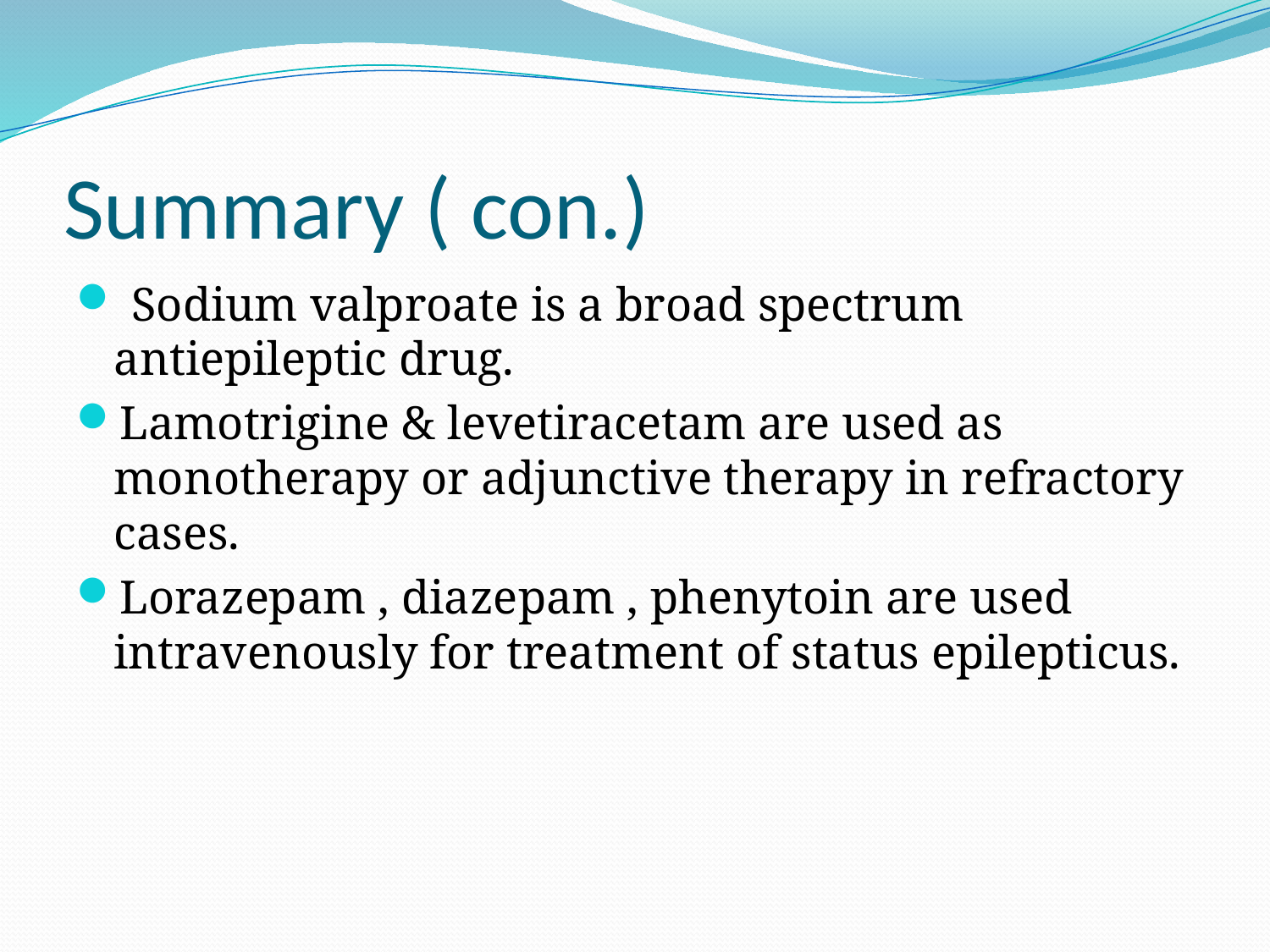

# Summary ( con.)
 Sodium valproate is a broad spectrum antiepileptic drug.
Lamotrigine & levetiracetam are used as monotherapy or adjunctive therapy in refractory cases.
Lorazepam , diazepam , phenytoin are used intravenously for treatment of status epilepticus.